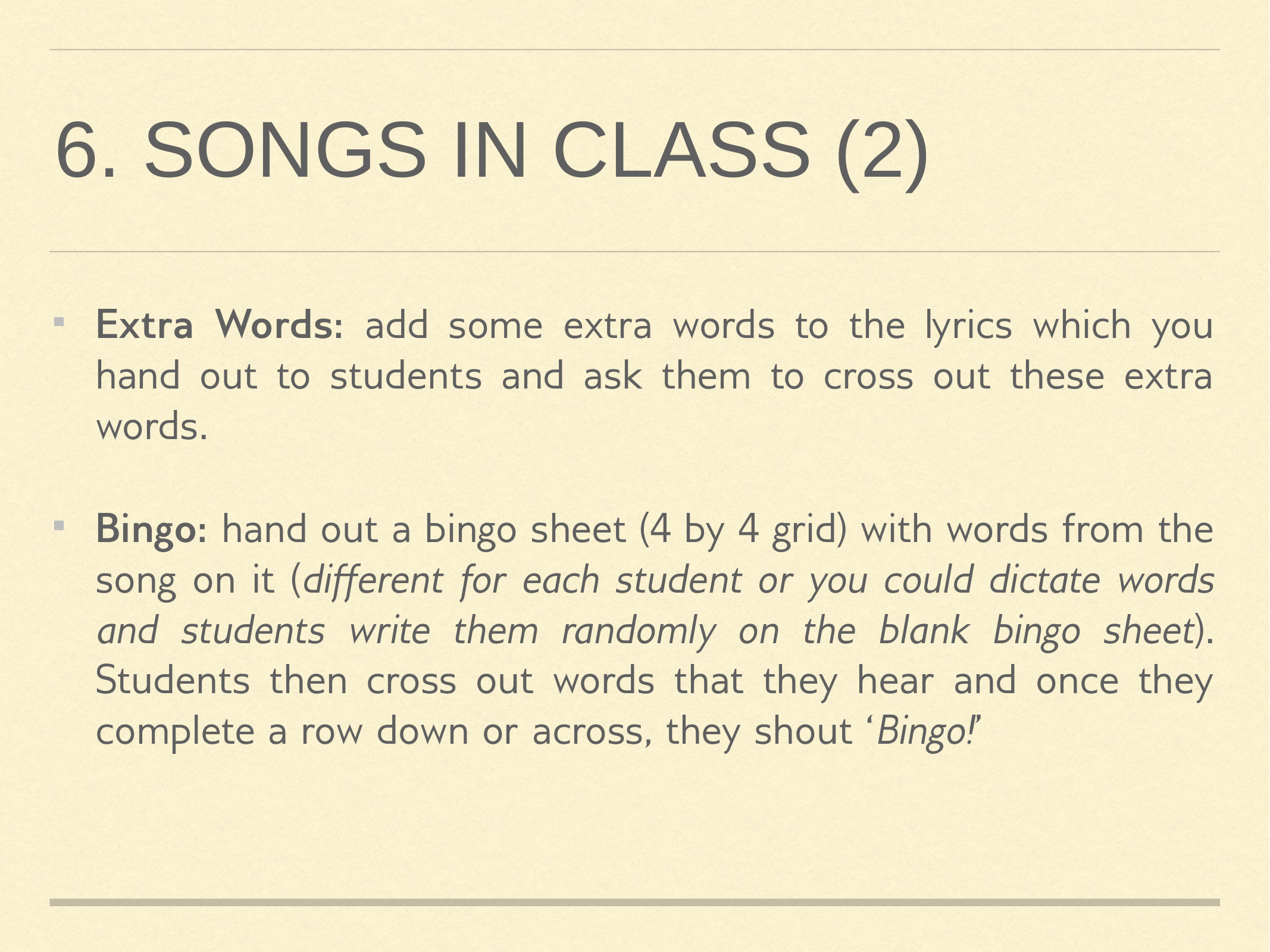

# 6. Songs in class (2)
Extra Words: add some extra words to the lyrics which you hand out to students and ask them to cross out these extra words.
Bingo: hand out a bingo sheet (4 by 4 grid) with words from the song on it (different for each student or you could dictate words and students write them randomly on the blank bingo sheet). Students then cross out words that they hear and once they complete a row down or across, they shout ‘Bingo!’